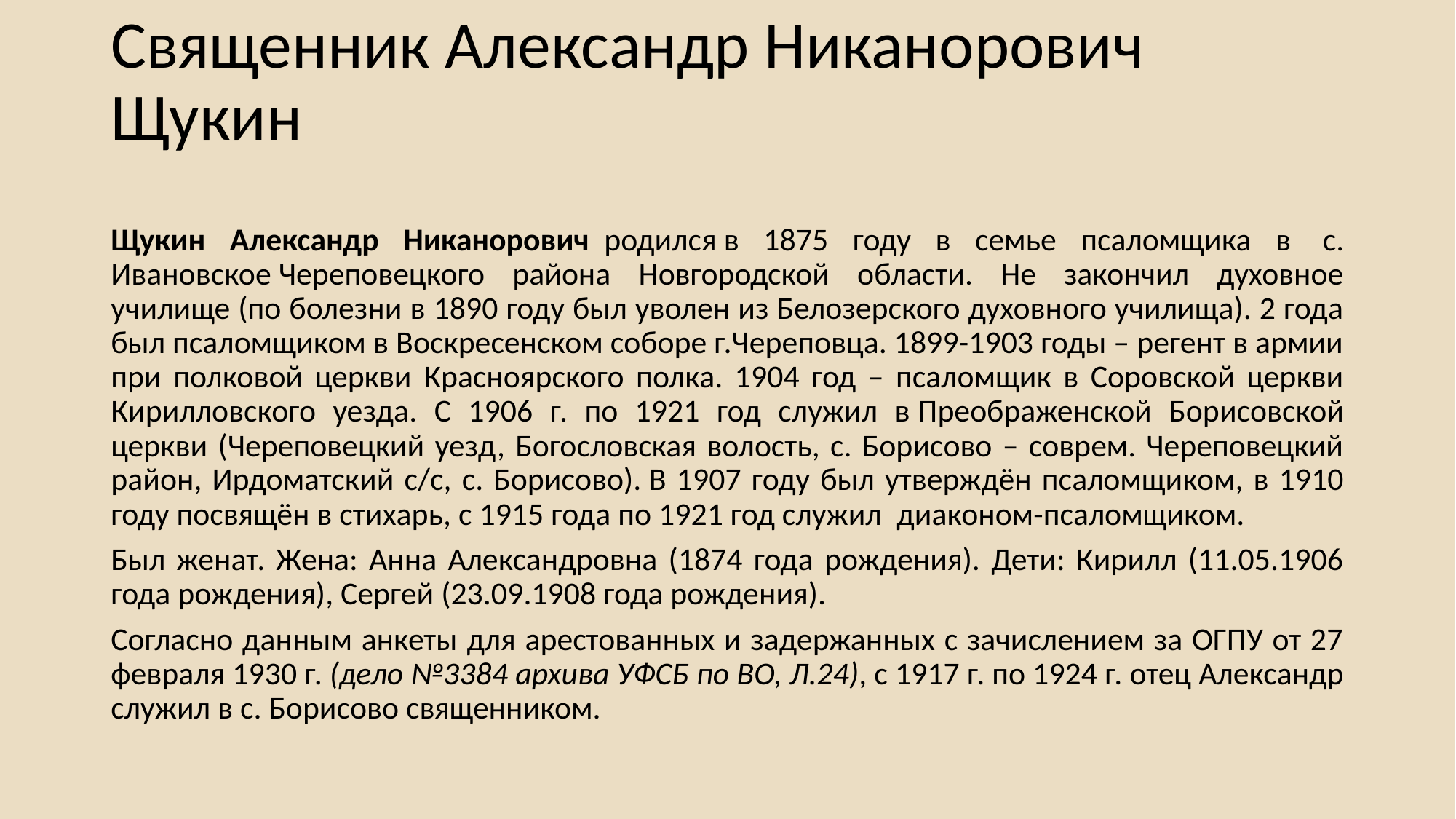

# Священник Александр Никанорович Щукин
Щукин Александр Никанорович  родился в 1875 году в семье псаломщика в  с. Ивановское Череповецкого района Новгородской области. Не закончил духовное училище (по болезни в 1890 году был уволен из Белозерского духовного училища). 2 года был псаломщиком в Воскресенском соборе г.Череповца. 1899-1903 годы – регент в армии при полковой церкви Красноярского полка. 1904 год – псаломщик в Соровской церкви Кирилловского уезда. С 1906 г. по 1921 год служил в Преображенской Борисовской церкви (Череповецкий уезд, Богословская волость, с. Борисово – соврем. Череповецкий район, Ирдоматский с/с, с. Борисово). В 1907 году был утверждён псаломщиком, в 1910 году посвящён в стихарь, с 1915 года по 1921 год служил  диаконом-псаломщиком.
Был женат. Жена: Анна Александровна (1874 года рождения). Дети: Кирилл (11.05.1906 года рождения), Сергей (23.09.1908 года рождения).
Согласно данным анкеты для арестованных и задержанных с зачислением за ОГПУ от 27 февраля 1930 г. (дело №3384 архива УФСБ по ВО, Л.24), с 1917 г. по 1924 г. отец Александр служил в с. Борисово священником.